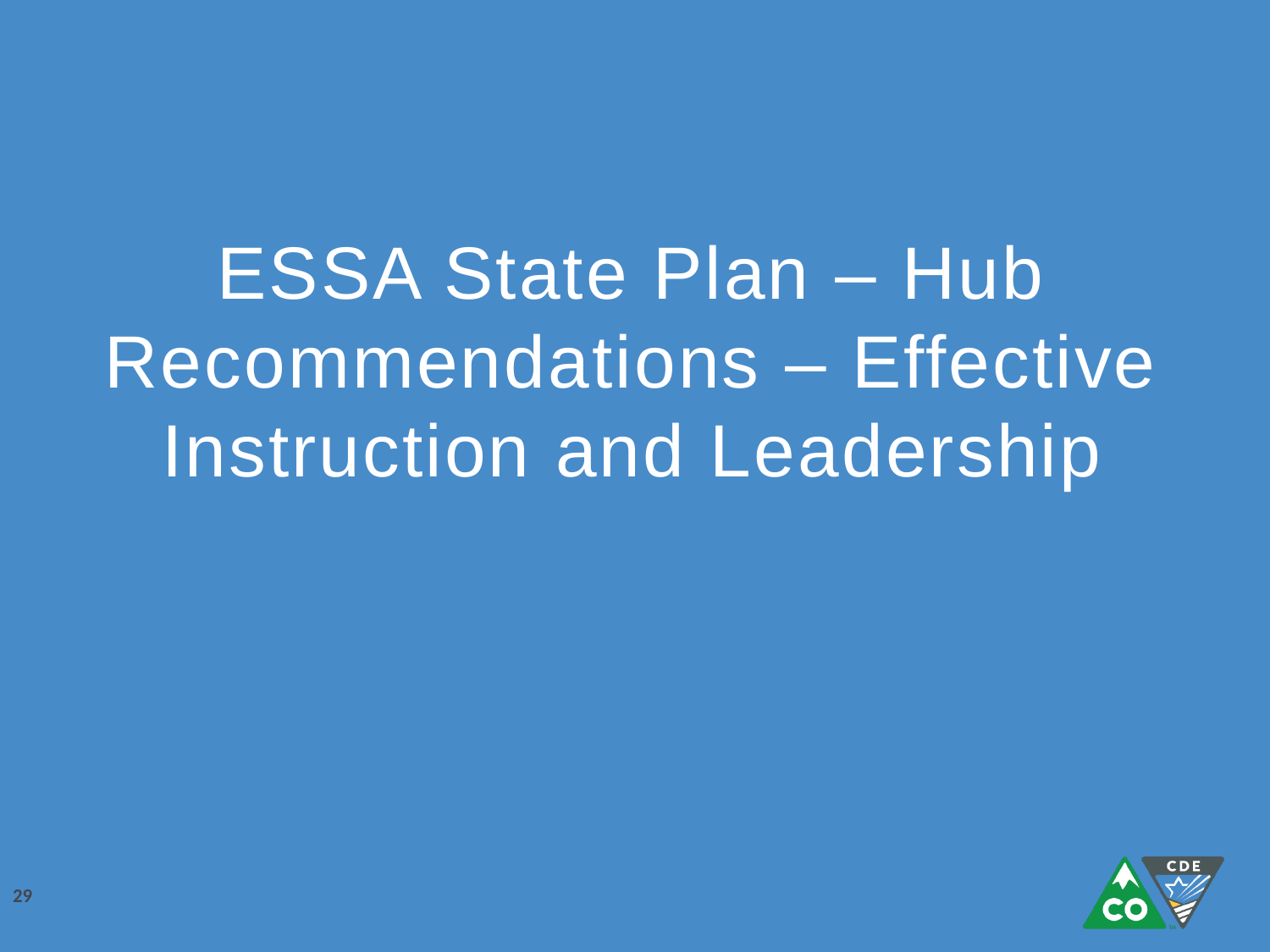

# ESSA State Plan – Hub Recommendations – Effective Instruction and Leadership

29